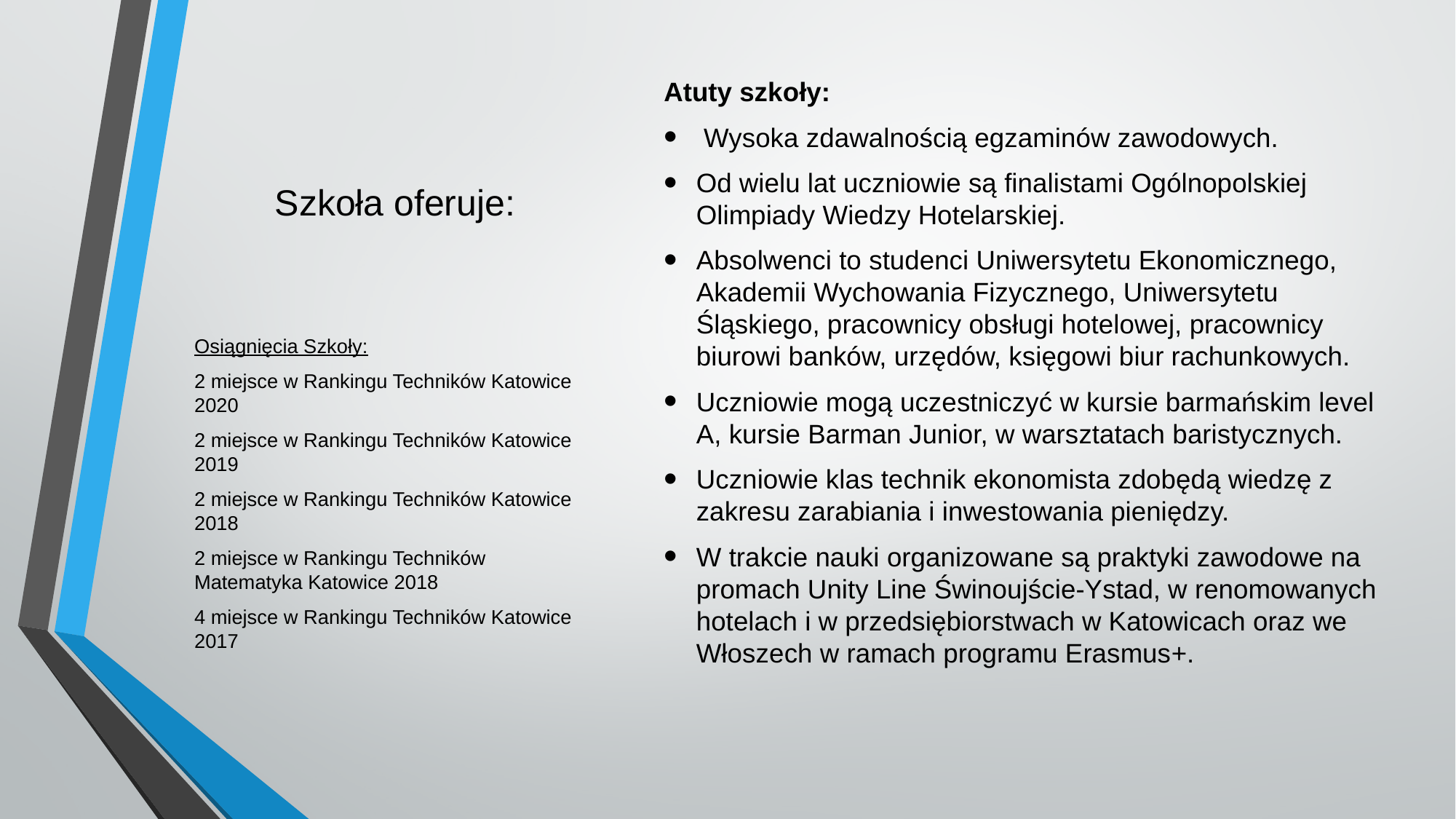

Atuty szkoły:
 Wysoka zdawalnością egzaminów zawodowych.
Od wielu lat uczniowie są finalistami Ogólnopolskiej Olimpiady Wiedzy Hotelarskiej.
Absolwenci to studenci Uniwersytetu Ekonomicznego, Akademii Wychowania Fizycznego, Uniwersytetu Śląskiego, pracownicy obsługi hotelowej, pracownicy biurowi banków, urzędów, księgowi biur rachunkowych.
Uczniowie mogą uczestniczyć w kursie barmańskim level A, kursie Barman Junior, w warsztatach baristycznych.
Uczniowie klas technik ekonomista zdobędą wiedzę z zakresu zarabiania i inwestowania pieniędzy.
W trakcie nauki organizowane są praktyki zawodowe na promach Unity Line Świnoujście-Ystad, w renomowanych hotelach i w przedsiębiorstwach w Katowicach oraz we Włoszech w ramach programu Erasmus+.

# Szkoła oferuje:

Osiągnięcia Szkoły:
2 miejsce w Rankingu Techników Katowice 2020
2 miejsce w Rankingu Techników Katowice 2019
2 miejsce w Rankingu Techników Katowice 2018
2 miejsce w Rankingu Techników Matematyka Katowice 2018
4 miejsce w Rankingu Techników Katowice 2017